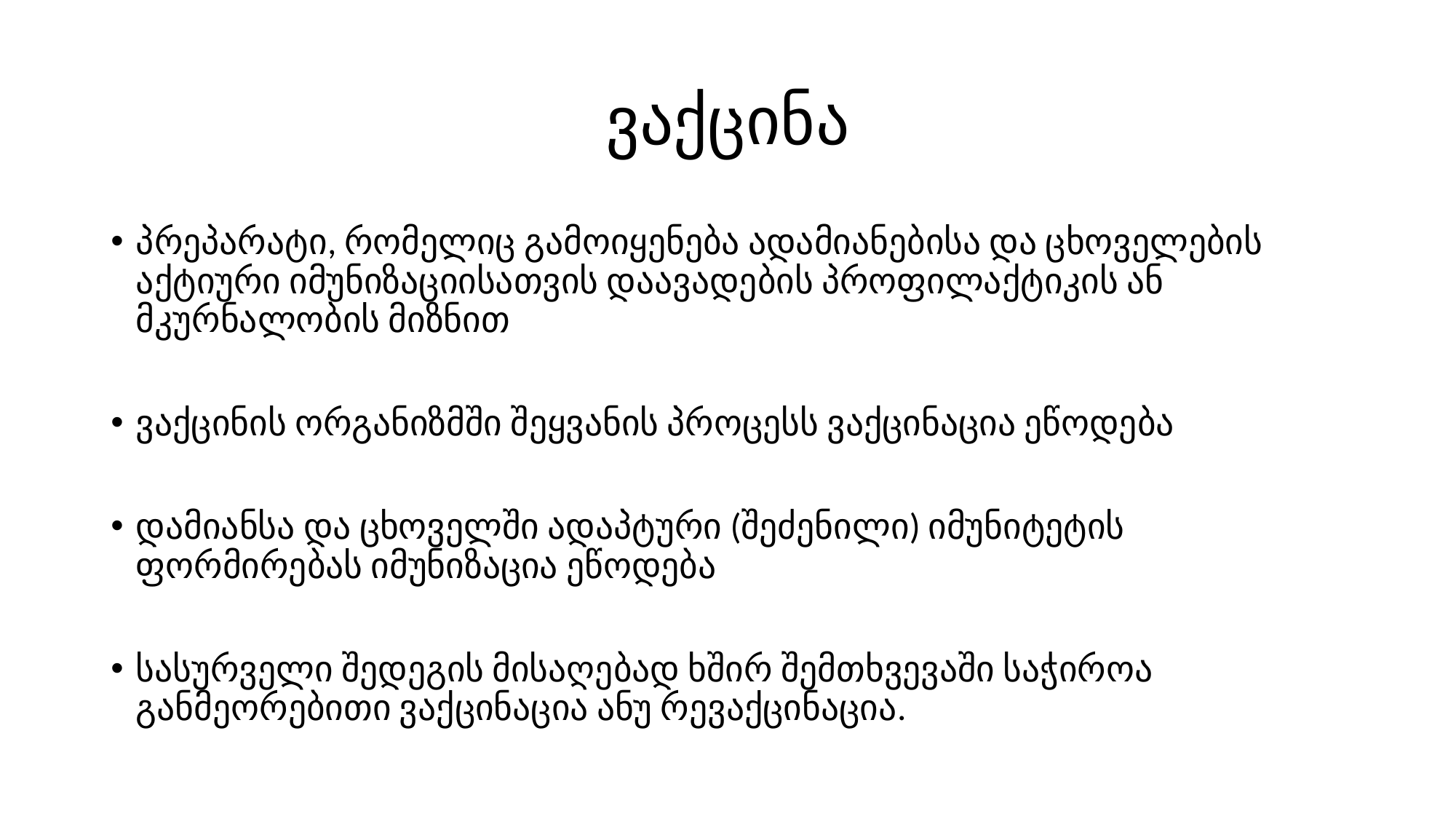

# ვაქცინა
პრეპარატი, რომელიც გამოიყენება ადამიანებისა და ცხოველების აქტიური იმუნიზაციისათვის დაავადების პროფილაქტიკის ან მკურნალობის მიზნით

ვაქცინის ორგანიზმში შეყვანის პროცესს ვაქცინაცია ეწოდება

დამიანსა და ცხოველში ადაპტური (შეძენილი) იმუნიტეტის ფორმირებას იმუნიზაცია ეწოდება

სასურველი შედეგის მისაღებად ხშირ შემთხვევაში საჭიროა განმეორებითი ვაქცინაცია ანუ რევაქცინაცია.